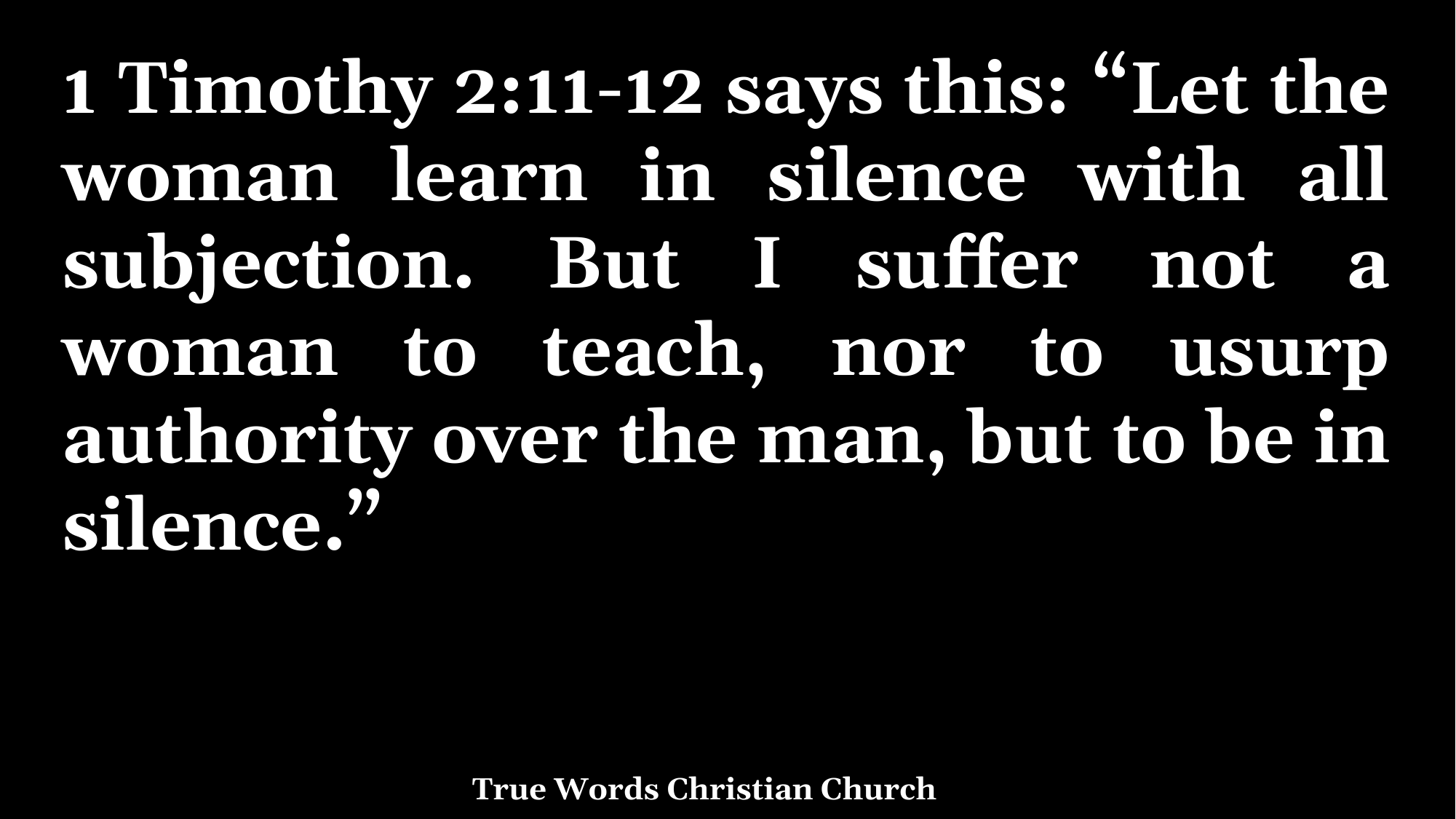

1 Timothy 2:11-12 says this: “Let the woman learn in silence with all subjection. But I suffer not a woman to teach, nor to usurp authority over the man, but to be in silence.”
True Words Christian Church